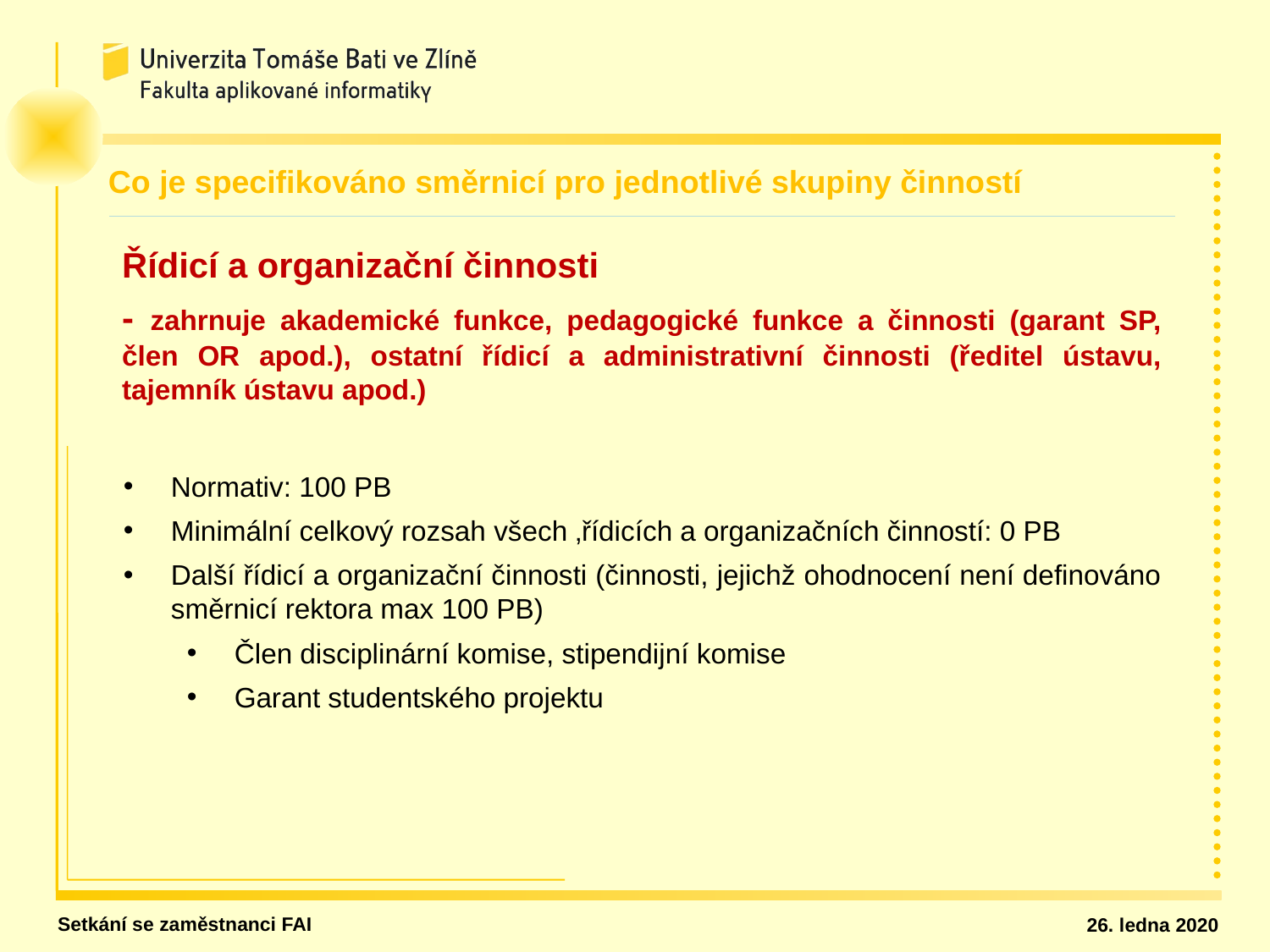

Co je specifikováno směrnicí pro jednotlivé skupiny činností
Řídicí a organizační činnosti
- zahrnuje akademické funkce, pedagogické funkce a činnosti (garant SP, člen OR apod.), ostatní řídicí a administrativní činnosti (ředitel ústavu, tajemník ústavu apod.)

Normativ: 100 PB
Minimální celkový rozsah všech ‚řídicích a organizačních činností: 0 PB
Další řídicí a organizační činnosti (činnosti, jejichž ohodnocení není definováno směrnicí rektora max 100 PB)
Člen disciplinární komise, stipendijní komise
Garant studentského projektu

Setkání se zaměstnanci FAI
26. ledna 2020